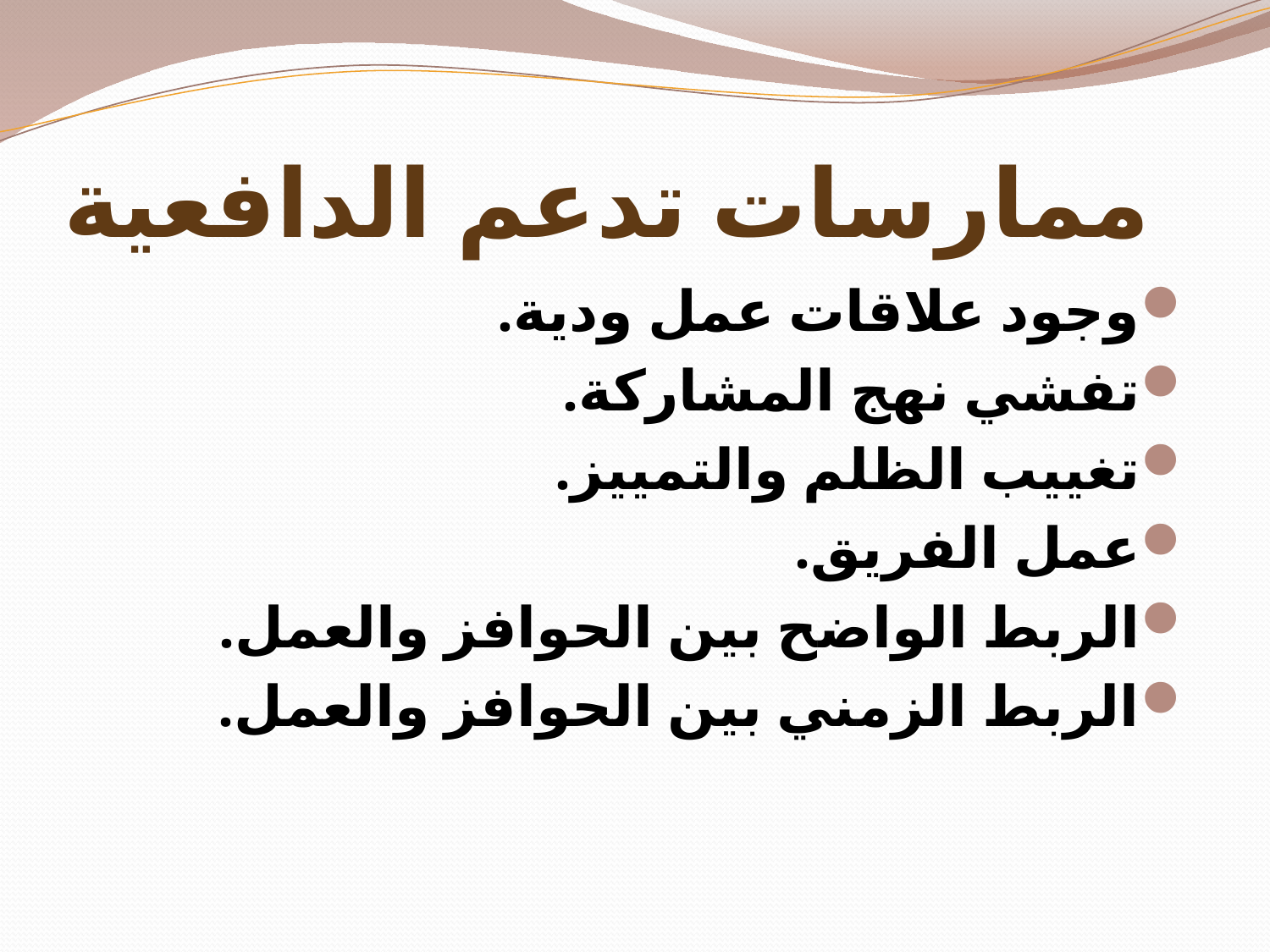

# ممارسات تدعم الدافعية
وجود علاقات عمل ودية.
تفشي نهج المشاركة.
تغييب الظلم والتمييز.
عمل الفريق.
الربط الواضح بين الحوافز والعمل.
الربط الزمني بين الحوافز والعمل.